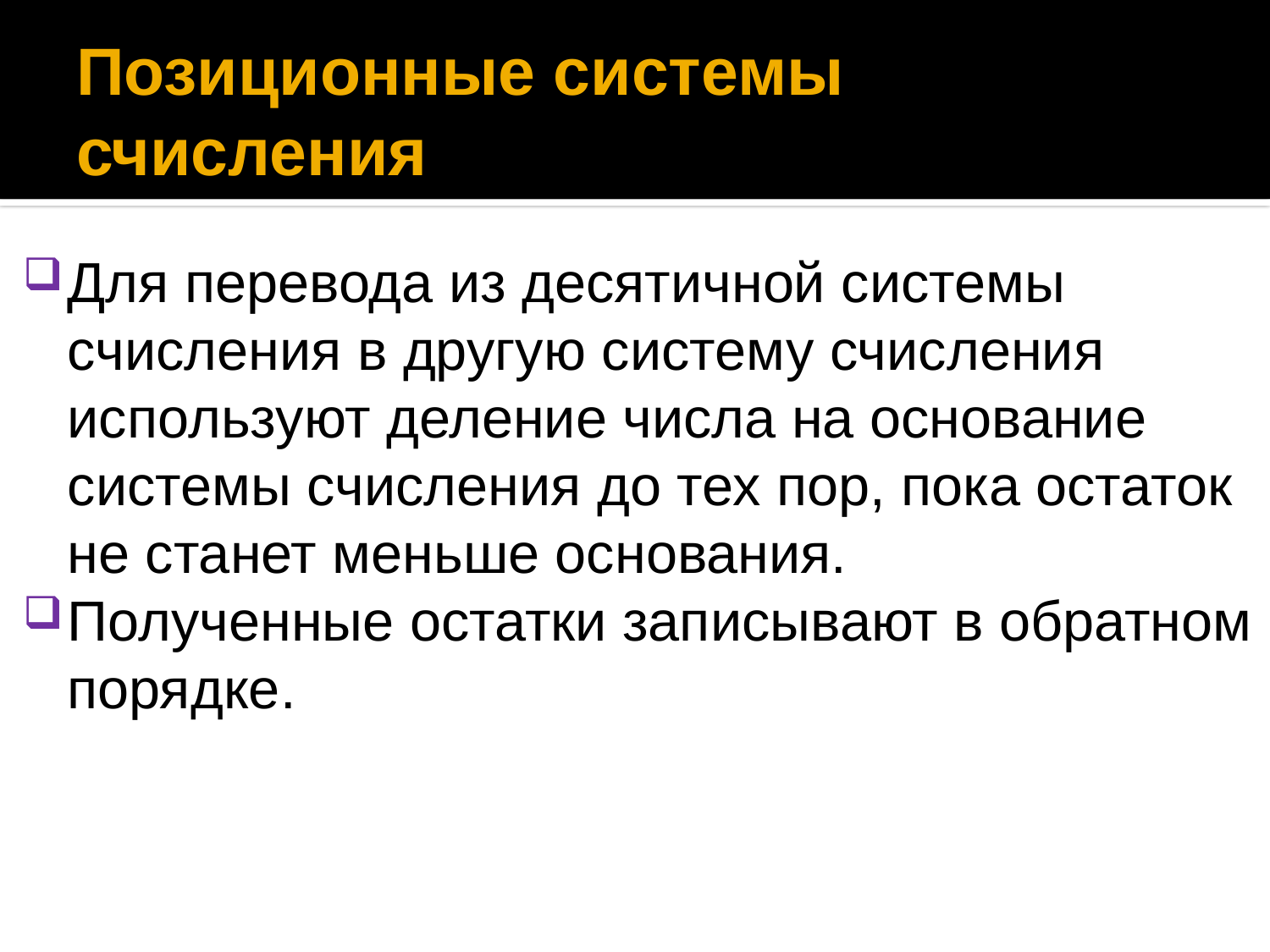

# Позиционные системы счисления
Для перевода из десятичной системы счисления в другую систему счисления используют деление числа на основание системы счисления до тех пор, пока остаток не станет меньше основания.
Полученные остатки записывают в обратном порядке.